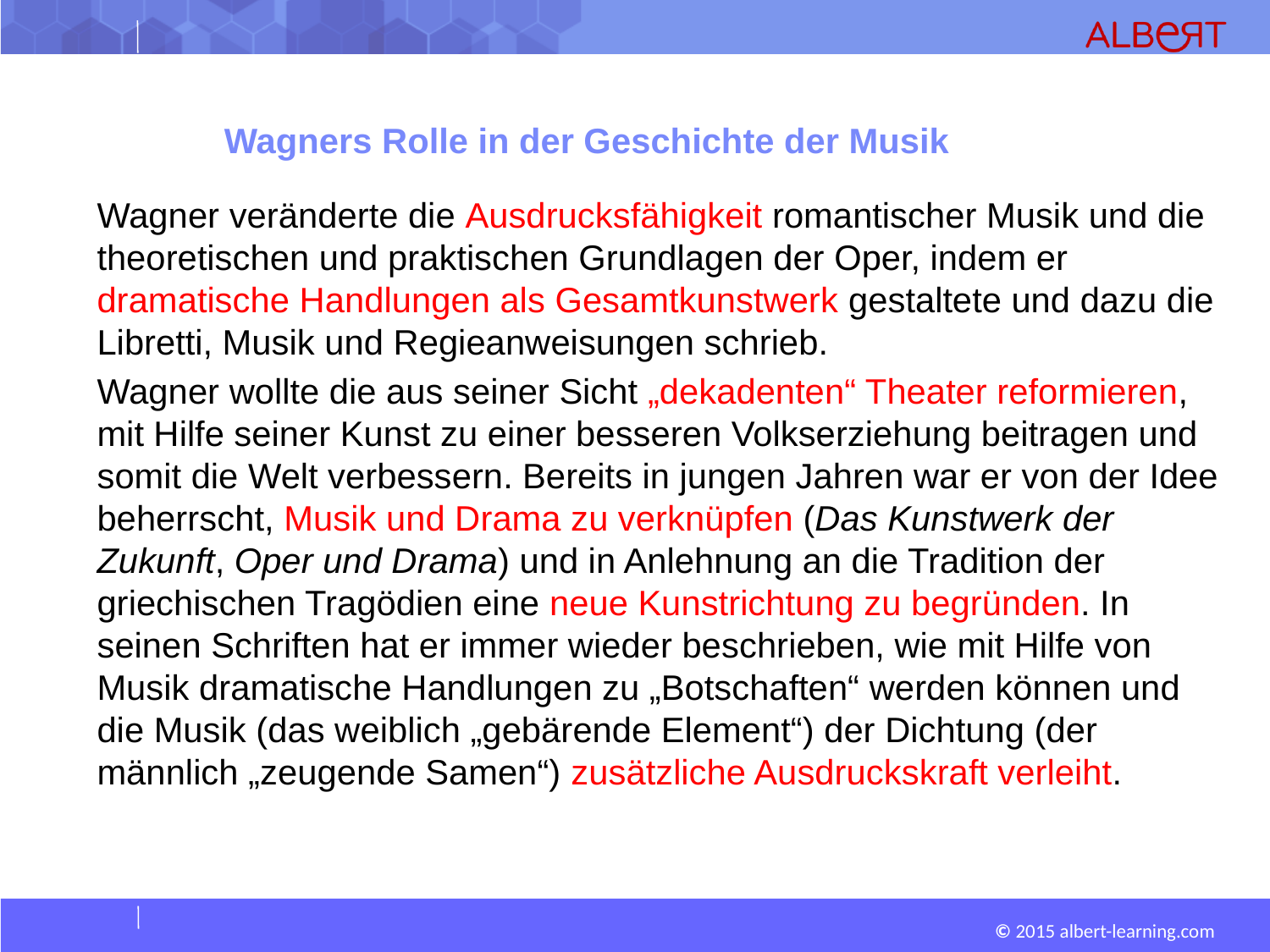

# Wagners Rolle in der Geschichte der Musik
Wagner veränderte die Ausdrucksfähigkeit romantischer Musik und die theoretischen und praktischen Grundlagen der Oper, indem er dramatische Handlungen als Gesamtkunstwerk gestaltete und dazu die Libretti, Musik und Regieanweisungen schrieb.
Wagner wollte die aus seiner Sicht „dekadenten“ Theater reformieren, mit Hilfe seiner Kunst zu einer besseren Volkserziehung beitragen und somit die Welt verbessern. Bereits in jungen Jahren war er von der Idee beherrscht, Musik und Drama zu verknüpfen (Das Kunstwerk der Zukunft, Oper und Drama) und in Anlehnung an die Tradition der griechischen Tragödien eine neue Kunstrichtung zu begründen. In seinen Schriften hat er immer wieder beschrieben, wie mit Hilfe von Musik dramatische Handlungen zu „Botschaften“ werden können und die Musik (das weiblich „gebärende Element“) der Dichtung (der männlich „zeugende Samen“) zusätzliche Ausdruckskraft verleiht.